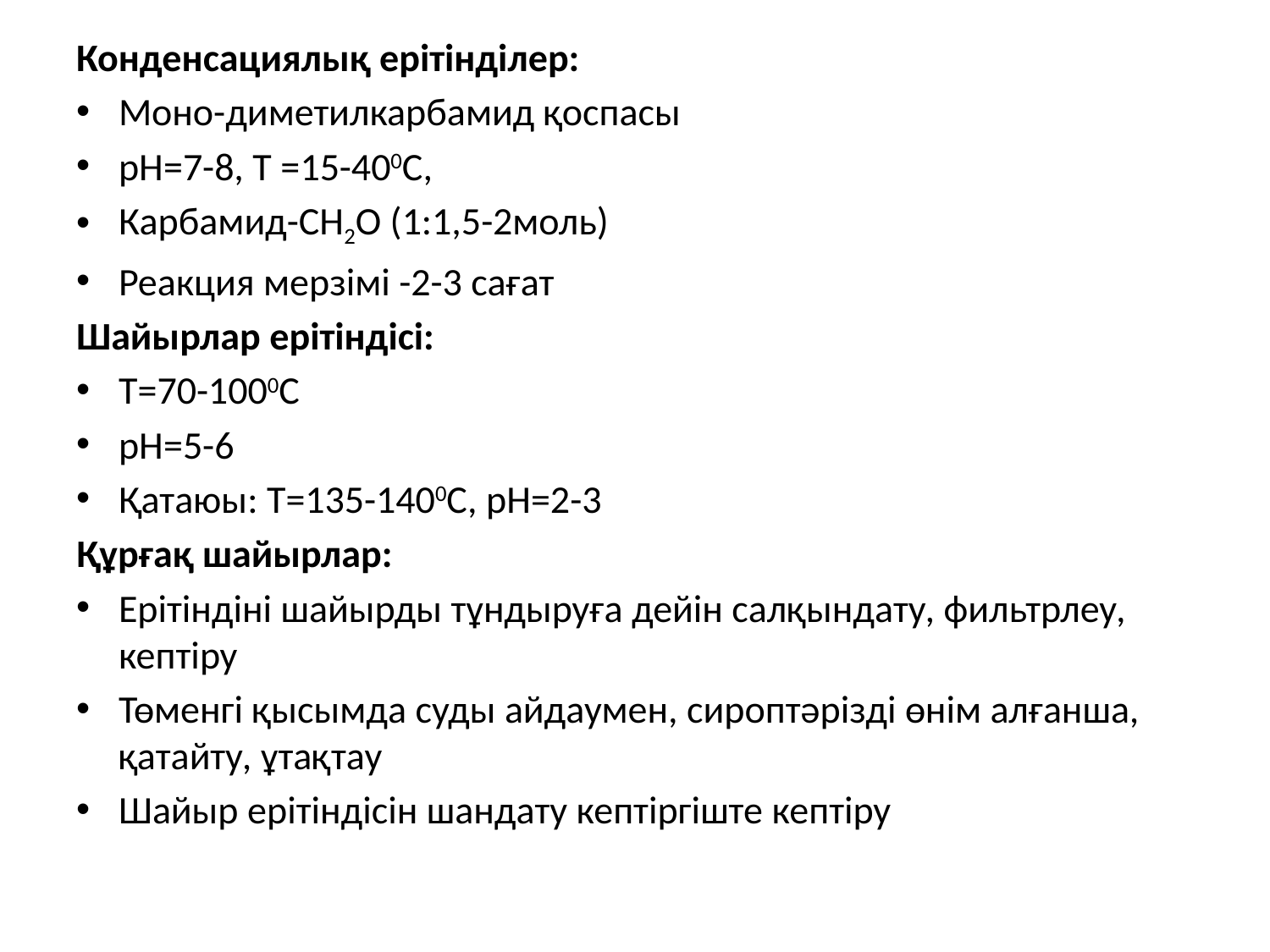

Конденсациялық ерітінділер:
Моно-диметилкарбамид қоспасы
рН=7-8, Т =15-400С,
Карбамид-СН2О (1:1,5-2моль)
Реакция мерзімі -2-3 сағат
Шайырлар ерітіндісі:
Т=70-1000С
рН=5-6
Қатаюы: Т=135-1400С, pH=2-3
Құрғақ шайырлар:
Ерітіндіні шайырды тұндыруға дейін салқындату, фильтрлеу, кептіру
Төменгі қысымда суды айдаумен, сироптәрізді өнім алғанша, қатайту, ұтақтау
Шайыр ерітіндісін шандату кептіргіште кептіру